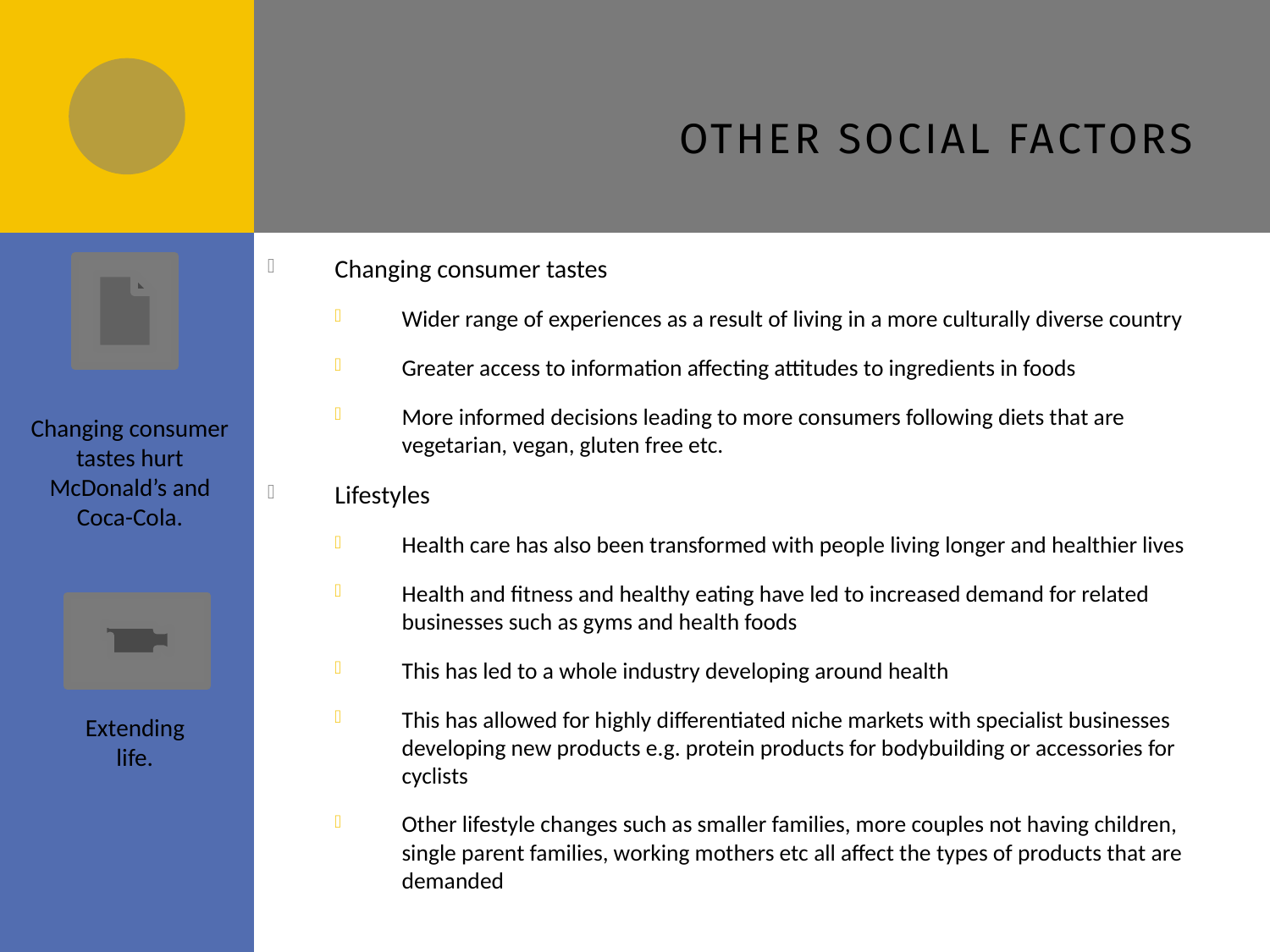

# Other social factors
Changing consumer tastes
Wider range of experiences as a result of living in a more culturally diverse country
Greater access to information affecting attitudes to ingredients in foods
More informed decisions leading to more consumers following diets that are vegetarian, vegan, gluten free etc.
Lifestyles
Health care has also been transformed with people living longer and healthier lives
Health and fitness and healthy eating have led to increased demand for related businesses such as gyms and health foods
This has led to a whole industry developing around health
This has allowed for highly differentiated niche markets with specialist businesses developing new products e.g. protein products for bodybuilding or accessories for cyclists
Other lifestyle changes such as smaller families, more couples not having children, single parent families, working mothers etc all affect the types of products that are demanded

Changing consumer tastes hurt McDonald’s and Coca-Cola.

Extending life.